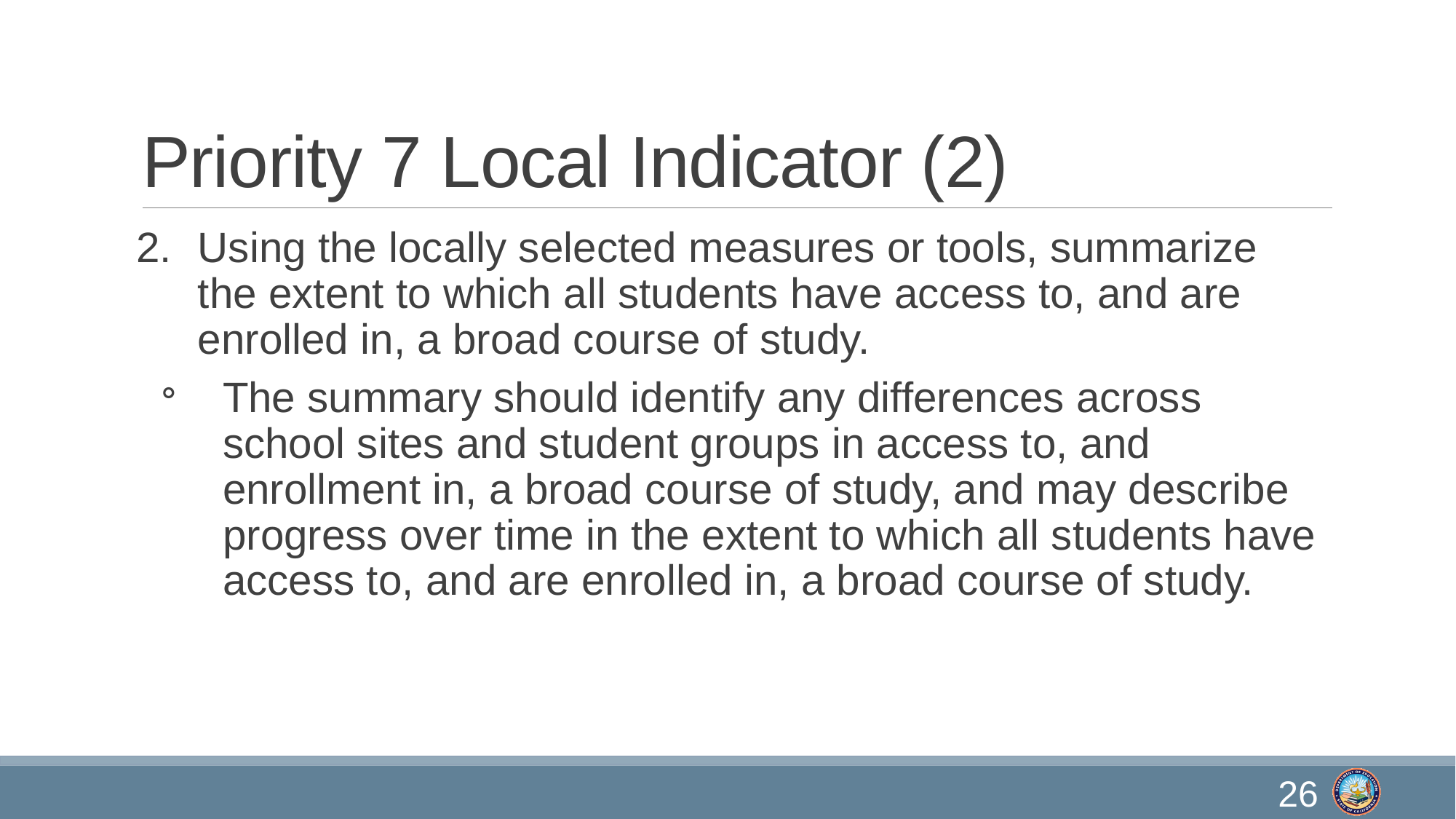

# Priority 7 Local Indicator (2)
Using the locally selected measures or tools, summarize the extent to which all students have access to, and are enrolled in, a broad course of study.
The summary should identify any differences across school sites and student groups in access to, and enrollment in, a broad course of study, and may describe progress over time in the extent to which all students have access to, and are enrolled in, a broad course of study.
26